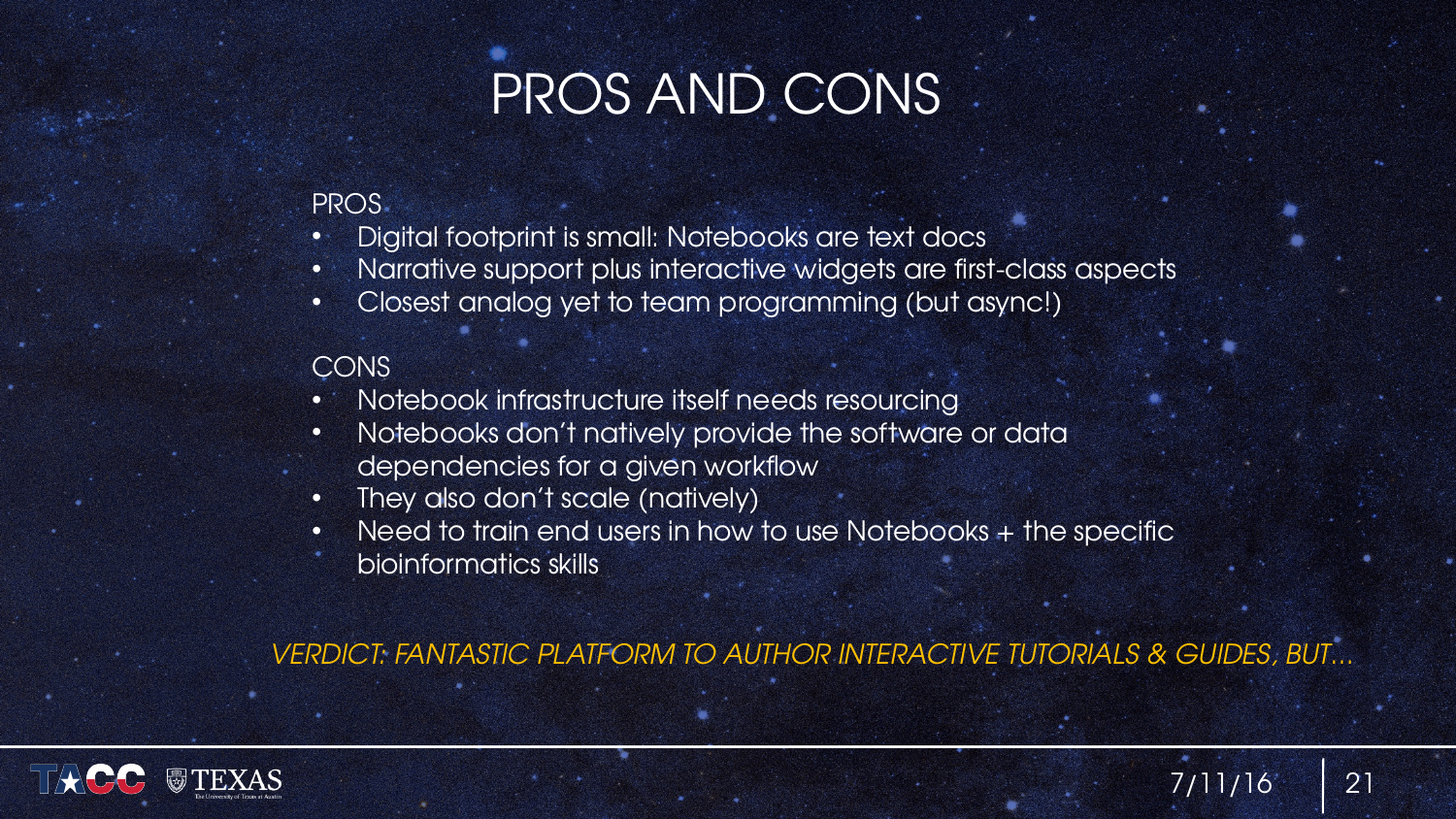

# PROS AND CONS
PROS
Digital footprint is small: Notebooks are text docs
Narrative support plus interactive widgets are first-class aspects
Closest analog yet to team programming (but async!)
CONS
Notebook infrastructure itself needs resourcing
Notebooks don’t natively provide the software or data dependencies for a given workflow
They also don’t scale (natively)
Need to train end users in how to use Notebooks + the specific bioinformatics skills
VERDICT: FANTASTIC PLATFORM TO AUTHOR INTERACTIVE TUTORIALS & GUIDES, BUT…
7/11/16
21